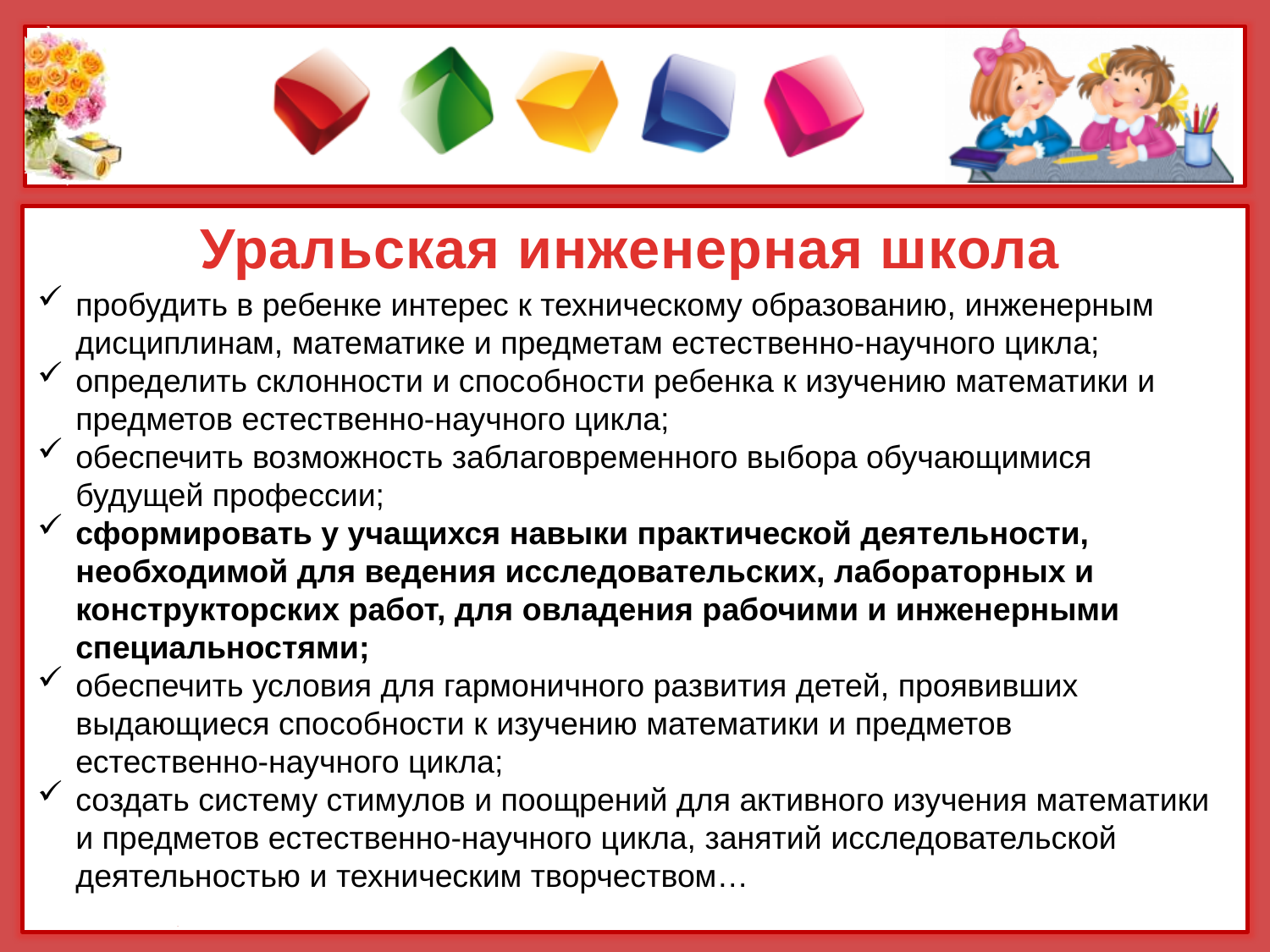

Уральская инженерная школа
пробудить в ребенке интерес к техническому образованию, инженерным дисциплинам, математике и предметам естественно-научного цикла;
определить склонности и способности ребенка к изучению математики и предметов естественно-научного цикла;
обеспечить возможность заблаговременного выбора обучающимися будущей профессии;
сформировать у учащихся навыки практической деятельности, необходимой для ведения исследовательских, лабораторных и конструкторских работ, для овладения рабочими и инженерными специальностями;
обеспечить условия для гармоничного развития детей, проявивших выдающиеся способности к изучению математики и предметов естественно-научного цикла;
создать систему стимулов и поощрений для активного изучения математики и предметов естественно-научного цикла, занятий исследовательской деятельностью и техническим творчеством…